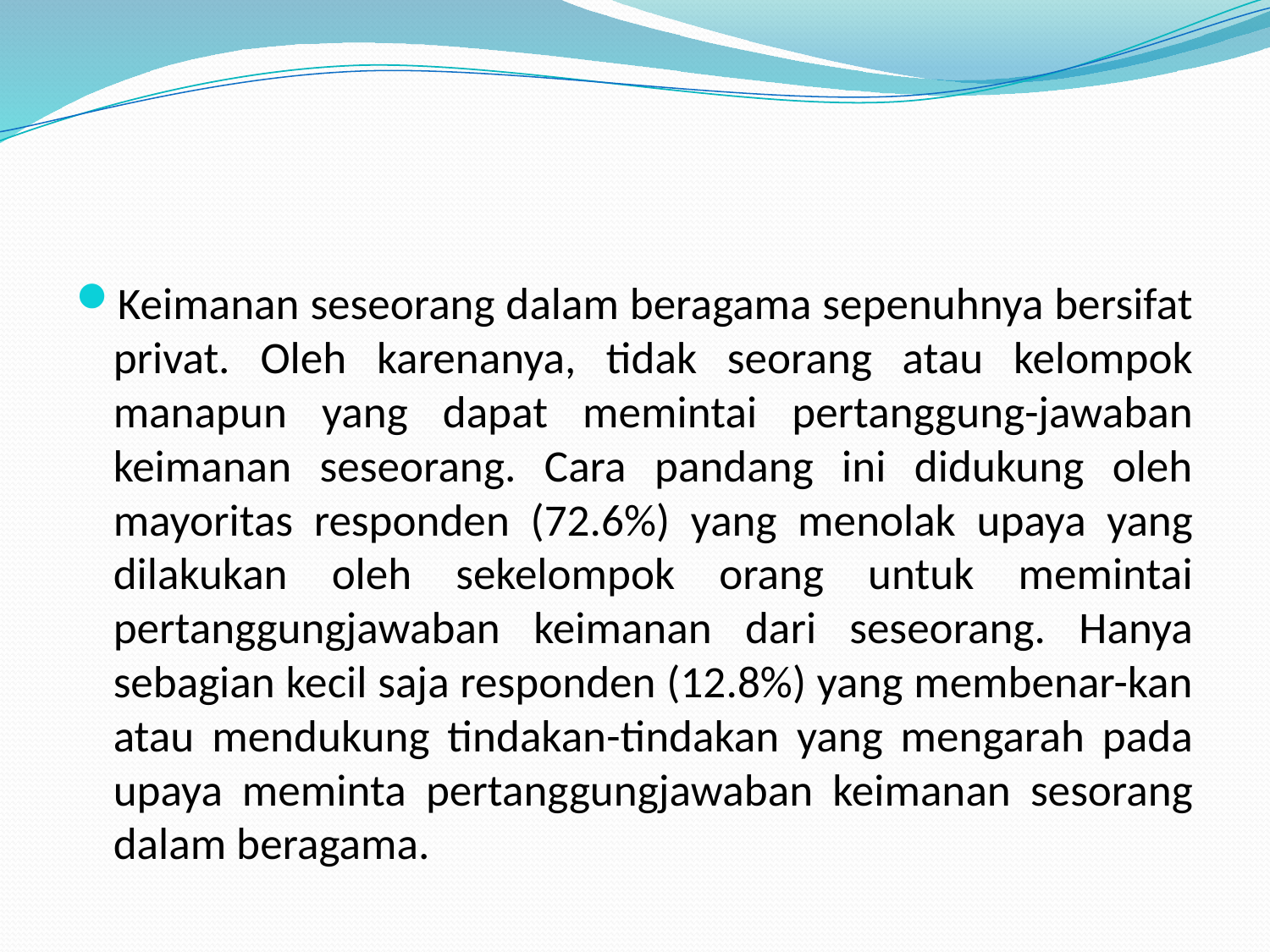

#
Keimanan seseorang dalam beragama sepenuhnya bersifat privat. Oleh karenanya, tidak seorang atau kelompok manapun yang dapat memintai pertanggung-jawaban keimanan seseorang. Cara pandang ini didukung oleh mayoritas responden (72.6%) yang menolak upaya yang dilakukan oleh sekelompok orang untuk memintai pertanggungjawaban keimanan dari seseorang. Hanya sebagian kecil saja responden (12.8%) yang membenar-kan atau mendukung tindakan-tindakan yang mengarah pada upaya meminta pertanggungjawaban keimanan sesorang dalam beragama.